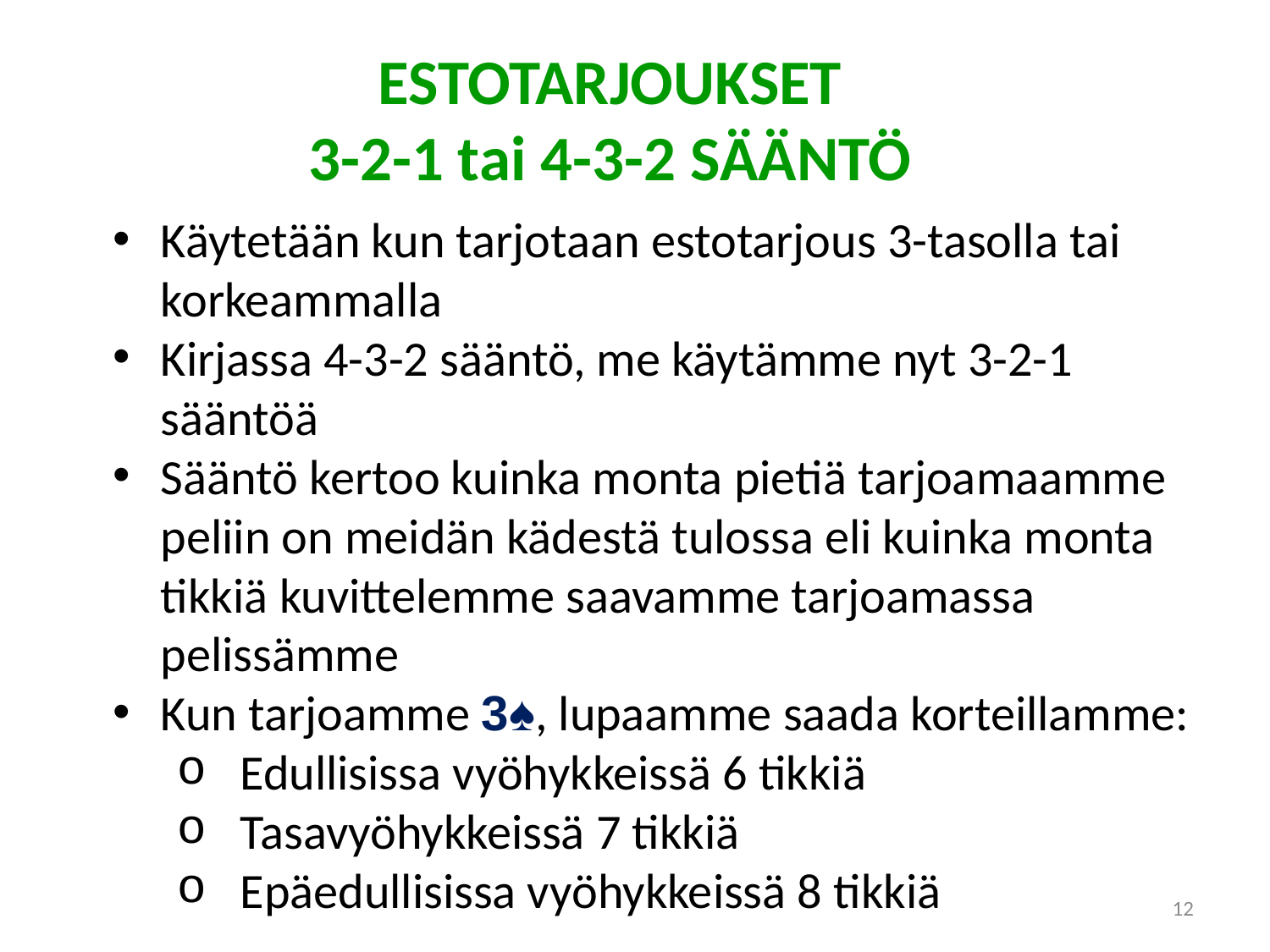

ESTOTARJOUKSET
3-2-1 tai 4-3-2 SÄÄNTÖ
Käytetään kun tarjotaan estotarjous 3-tasolla tai korkeammalla
Kirjassa 4-3-2 sääntö, me käytämme nyt 3-2-1 sääntöä
Sääntö kertoo kuinka monta pietiä tarjoamaamme peliin on meidän kädestä tulossa eli kuinka monta tikkiä kuvittelemme saavamme tarjoamassa pelissämme
Kun tarjoamme 3♠, lupaamme saada korteillamme:
Edullisissa vyöhykkeissä 6 tikkiä
Tasavyöhykkeissä 7 tikkiä
Epäedullisissa vyöhykkeissä 8 tikkiä
12